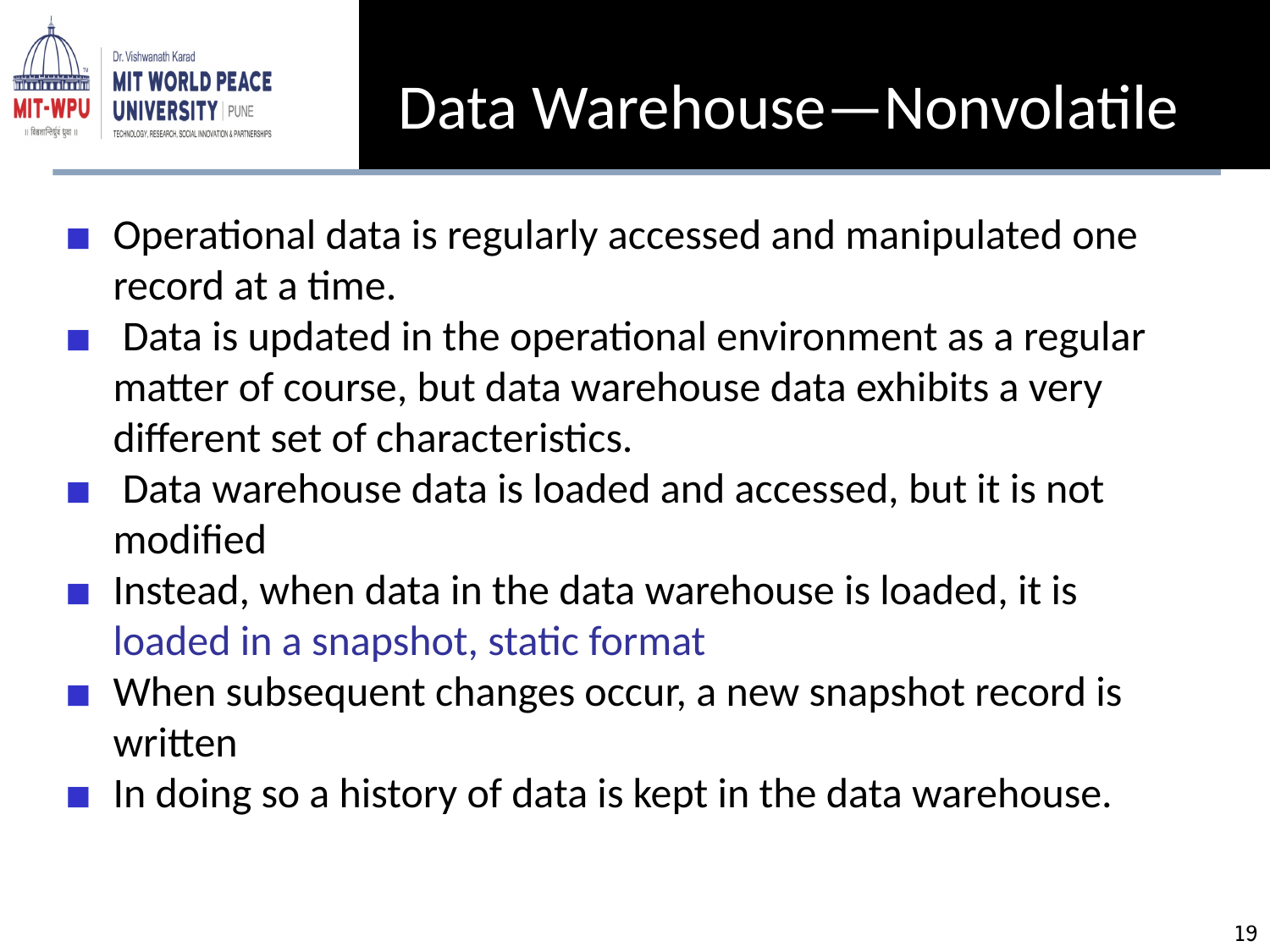

Data Warehouse—Nonvolatile
Operational data is regularly accessed and manipulated one record at a time.
 Data is updated in the operational environment as a regular matter of course, but data warehouse data exhibits a very different set of characteristics.
 Data warehouse data is loaded and accessed, but it is not modified
Instead, when data in the data warehouse is loaded, it is loaded in a snapshot, static format
When subsequent changes occur, a new snapshot record is written
In doing so a history of data is kept in the data warehouse.

19